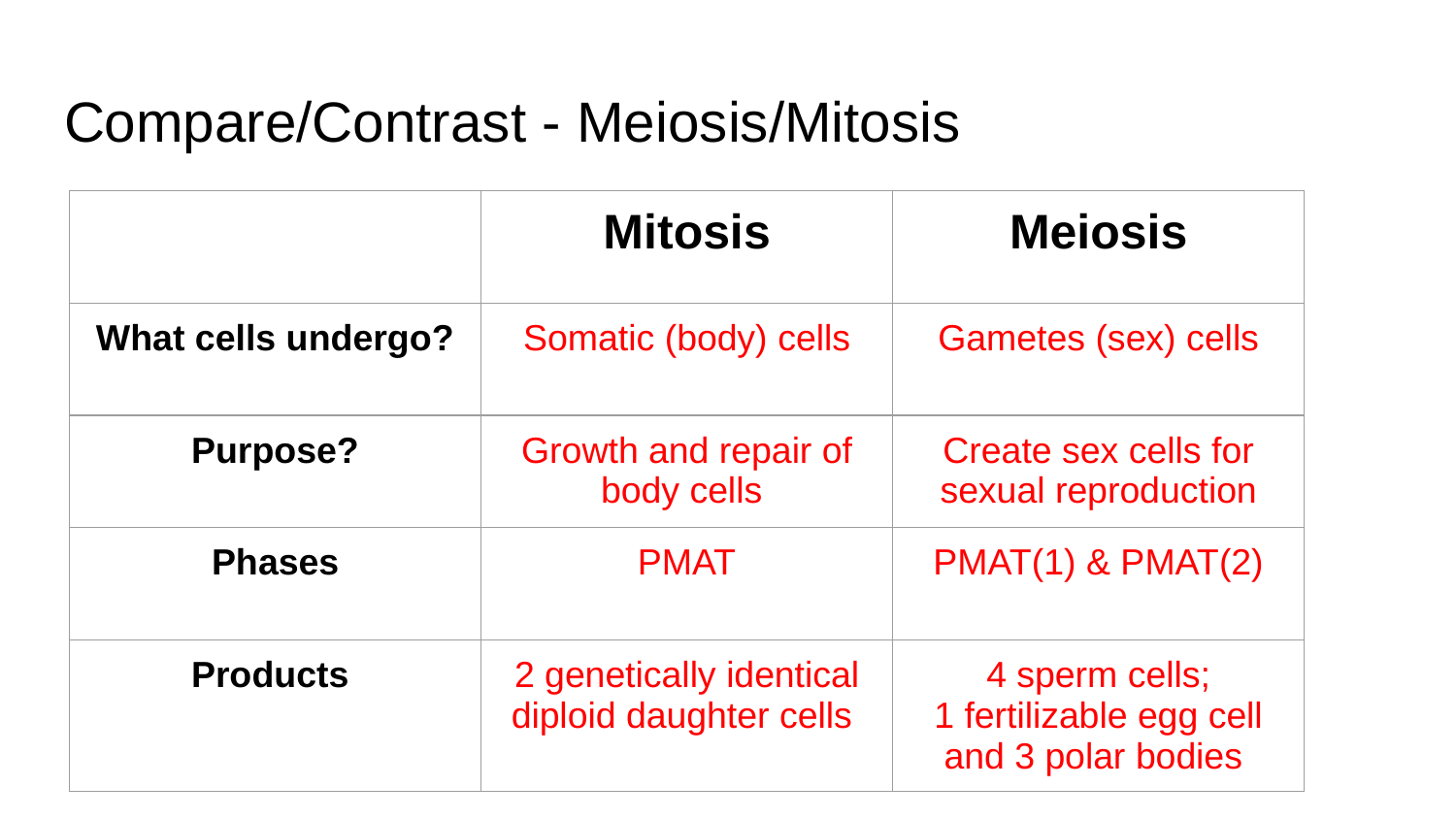

# Compare/Contrast - Meiosis/Mitosis
|  | Mitosis | Meiosis |
| --- | --- | --- |
| What cells undergo? | Somatic (body) cells | Gametes (sex) cells |
| Purpose? | Growth and repair of body cells | Create sex cells for sexual reproduction |
| Phases | PMAT | PMAT(1) & PMAT(2) |
| Products | 2 genetically identical diploid daughter cells | 4 sperm cells; 1 fertilizable egg cell and 3 polar bodies |